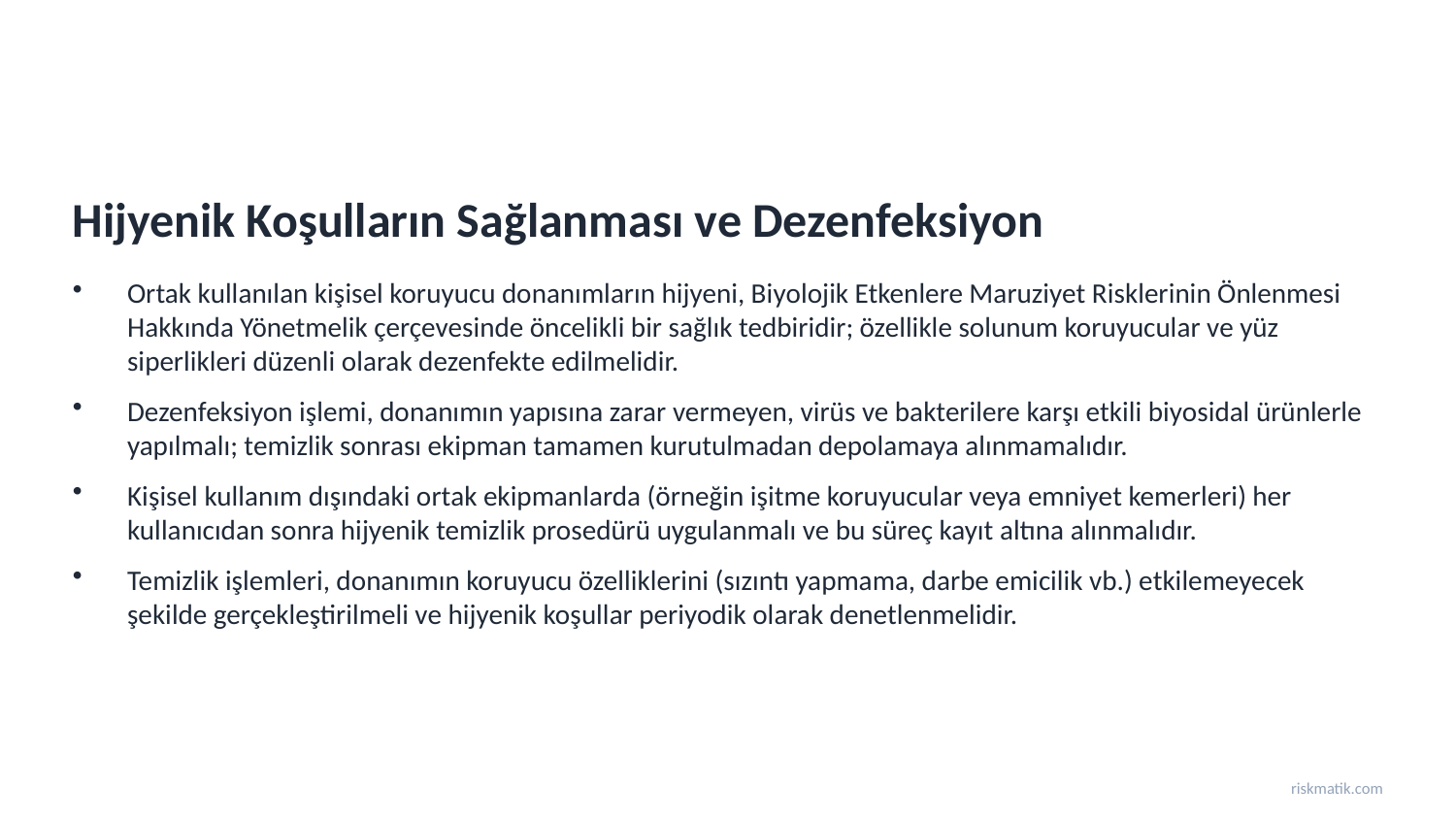

Hijyenik Koşulların Sağlanması ve Dezenfeksiyon
Ortak kullanılan kişisel koruyucu donanımların hijyeni, Biyolojik Etkenlere Maruziyet Risklerinin Önlenmesi Hakkında Yönetmelik çerçevesinde öncelikli bir sağlık tedbiridir; özellikle solunum koruyucular ve yüz siperlikleri düzenli olarak dezenfekte edilmelidir.
Dezenfeksiyon işlemi, donanımın yapısına zarar vermeyen, virüs ve bakterilere karşı etkili biyosidal ürünlerle yapılmalı; temizlik sonrası ekipman tamamen kurutulmadan depolamaya alınmamalıdır.
Kişisel kullanım dışındaki ortak ekipmanlarda (örneğin işitme koruyucular veya emniyet kemerleri) her kullanıcıdan sonra hijyenik temizlik prosedürü uygulanmalı ve bu süreç kayıt altına alınmalıdır.
Temizlik işlemleri, donanımın koruyucu özelliklerini (sızıntı yapmama, darbe emicilik vb.) etkilemeyecek şekilde gerçekleştirilmeli ve hijyenik koşullar periyodik olarak denetlenmelidir.
riskmatik.com